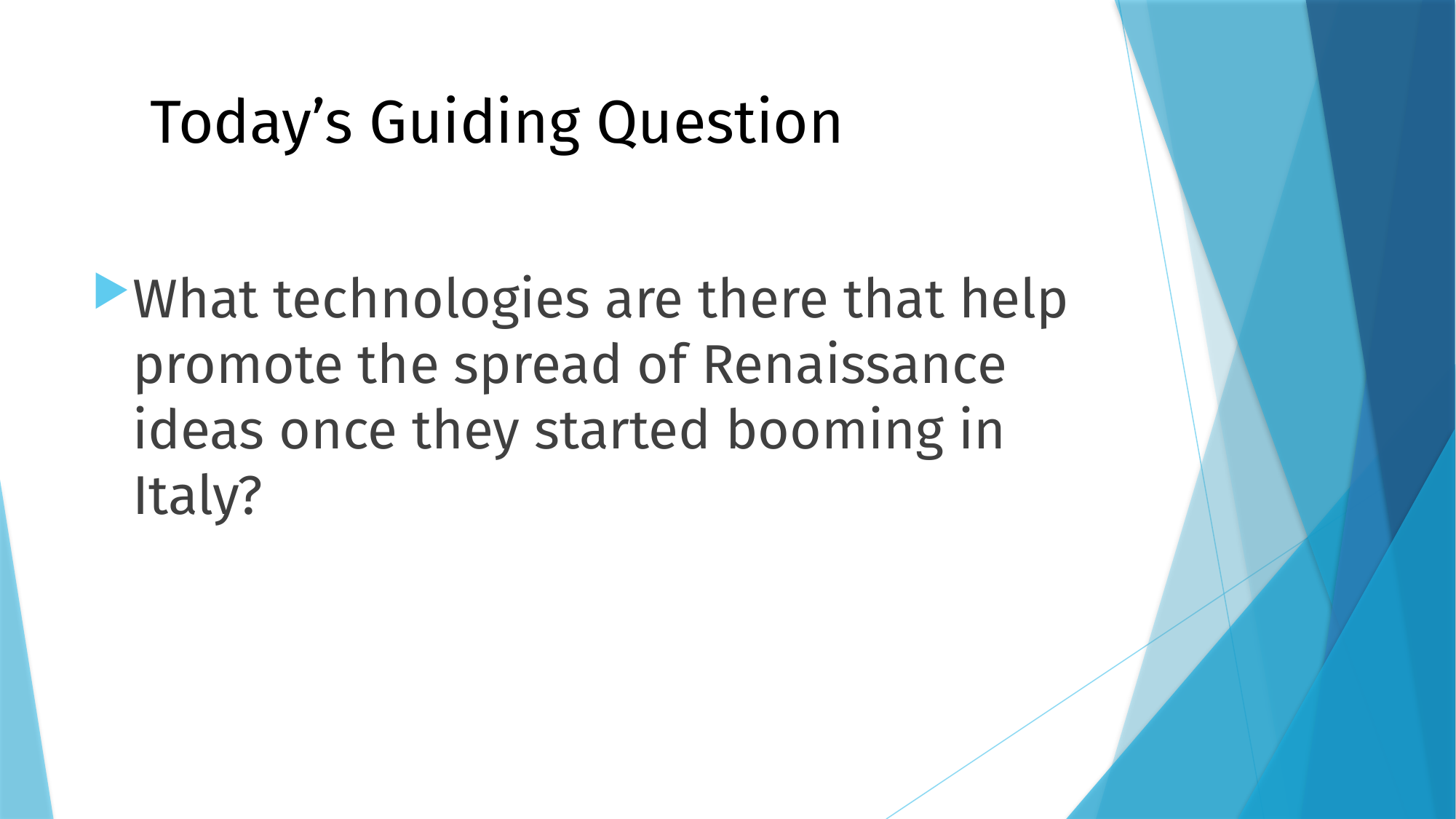

Today’s Guiding Question
What technologies are there that help promote the spread of Renaissance ideas once they started booming in Italy?